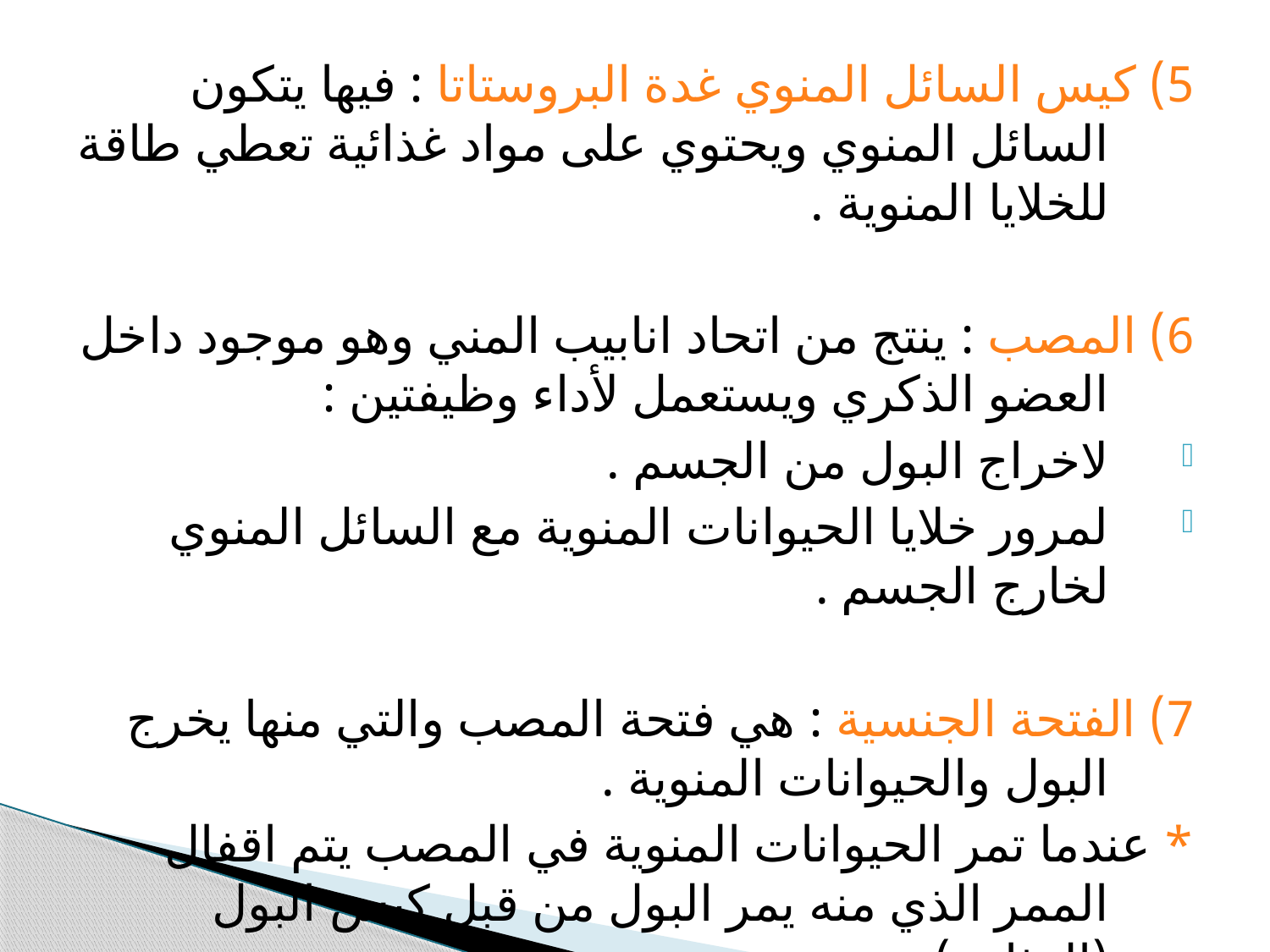

5) كيس السائل المنوي غدة البروستاتا : فيها يتكون السائل المنوي ويحتوي على مواد غذائية تعطي طاقة للخلايا المنوية .

6) المصب : ينتج من اتحاد انابيب المني وهو موجود داخل العضو الذكري ويستعمل لأداء وظيفتين :
لاخراج البول من الجسم .
لمرور خلايا الحيوانات المنوية مع السائل المنوي لخارج الجسم .

7) الفتحة الجنسية : هي فتحة المصب والتي منها يخرج البول والحيوانات المنوية .
* عندما تمر الحيوانات المنوية في المصب يتم اقفال الممر الذي منه يمر البول من قبل كيس البول (المثانة ) .